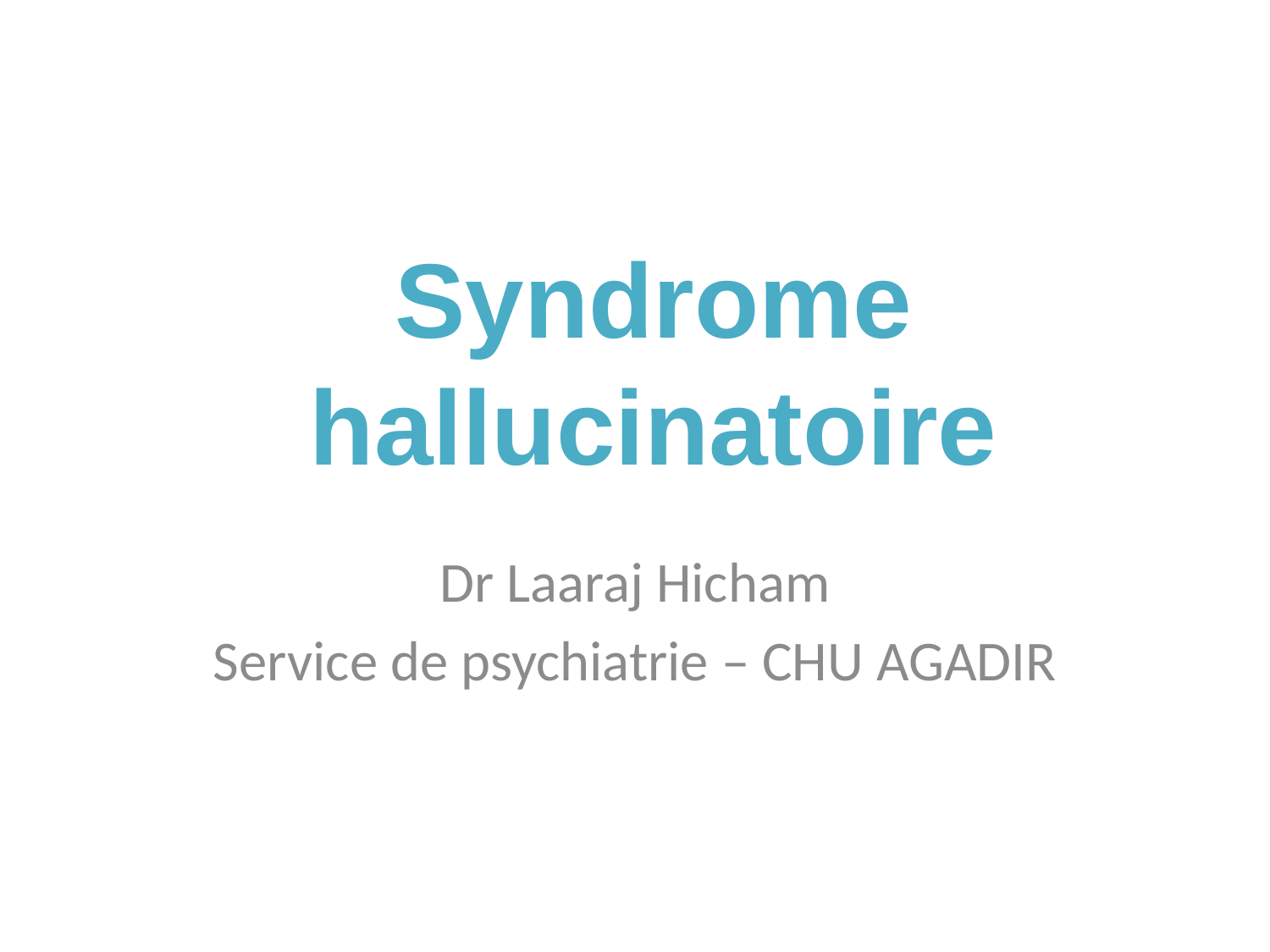

Syndrome hallucinatoire
Dr Laaraj Hicham
Service de psychiatrie – CHU AGADIR